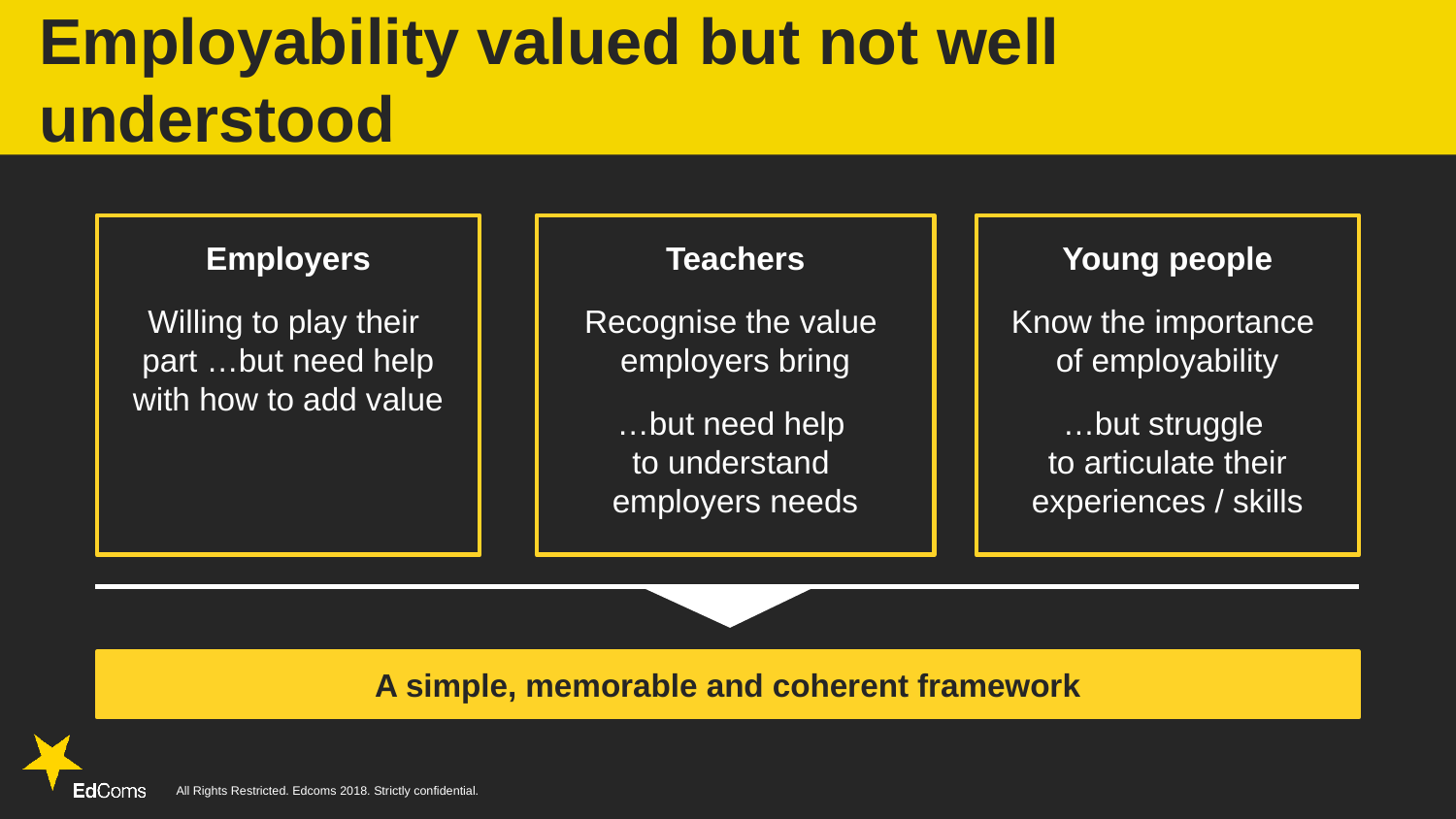

# Employability valued but not well understood
Teachers
Recognise the value
employers bring
…but need help
to understand
employers needs
Young people
Know the importance
of employability
…but struggle
to articulate their experiences / skills
Employers
Willing to play their
part …but need help with how to add value

A simple, memorable and coherent framework